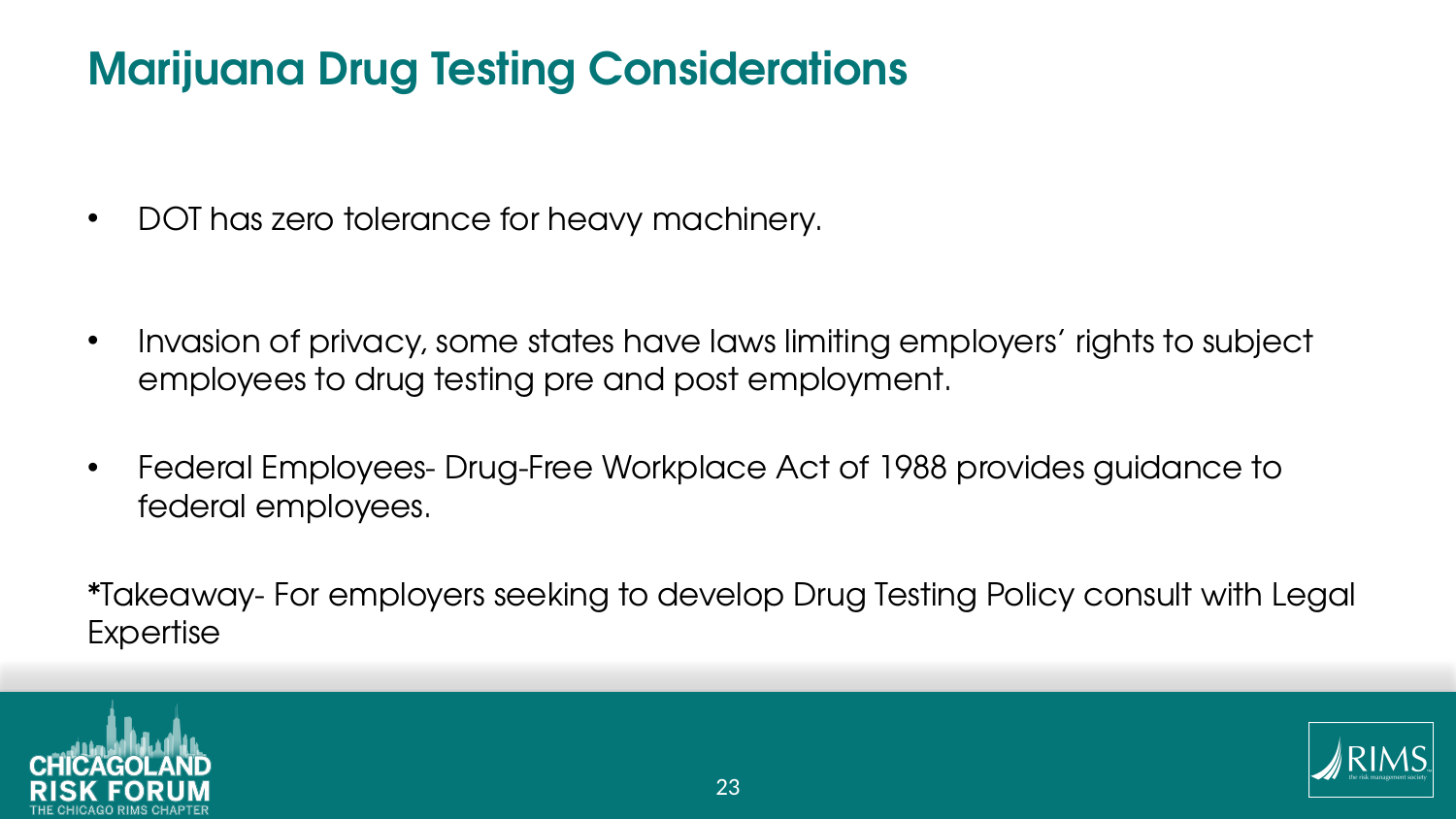

# Marijuana Drug Testing Considerations
DOT has zero tolerance for heavy machinery.

Invasion of privacy, some states have laws limiting employers’ rights to subject employees to drug testing pre and post employment.

Federal Employees- Drug-Free Workplace Act of 1988 provides guidance to federal employees.

*Takeaway- For employers seeking to develop Drug Testing Policy consult with Legal Expertise